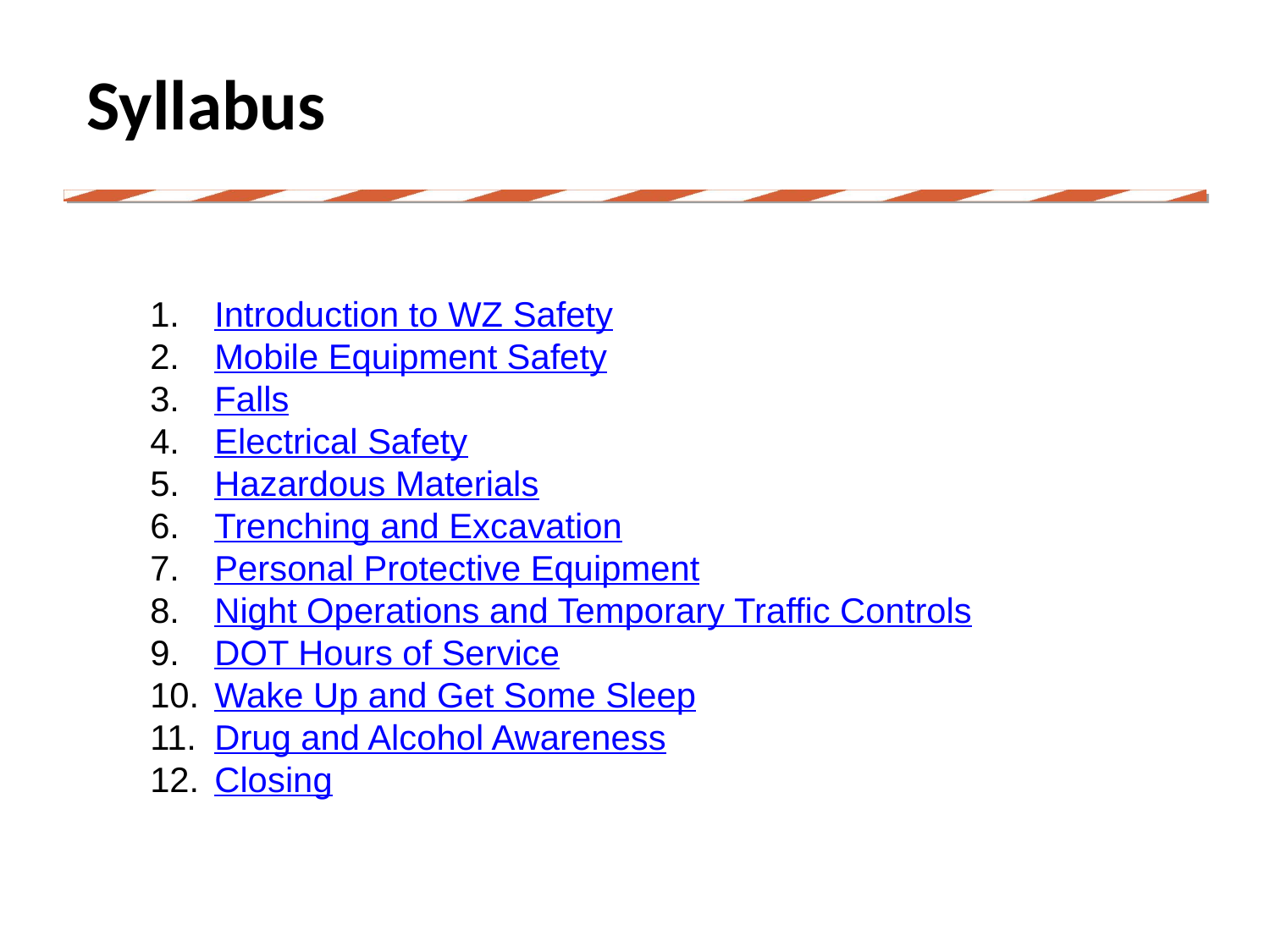

Syllabus

Introduction to WZ Safety
Mobile Equipment Safety
Falls
Electrical Safety
Hazardous Materials
Trenching and Excavation
Personal Protective Equipment
Night Operations and Temporary Traffic Controls
DOT Hours of Service
Wake Up and Get Some Sleep
Drug and Alcohol Awareness
Closing